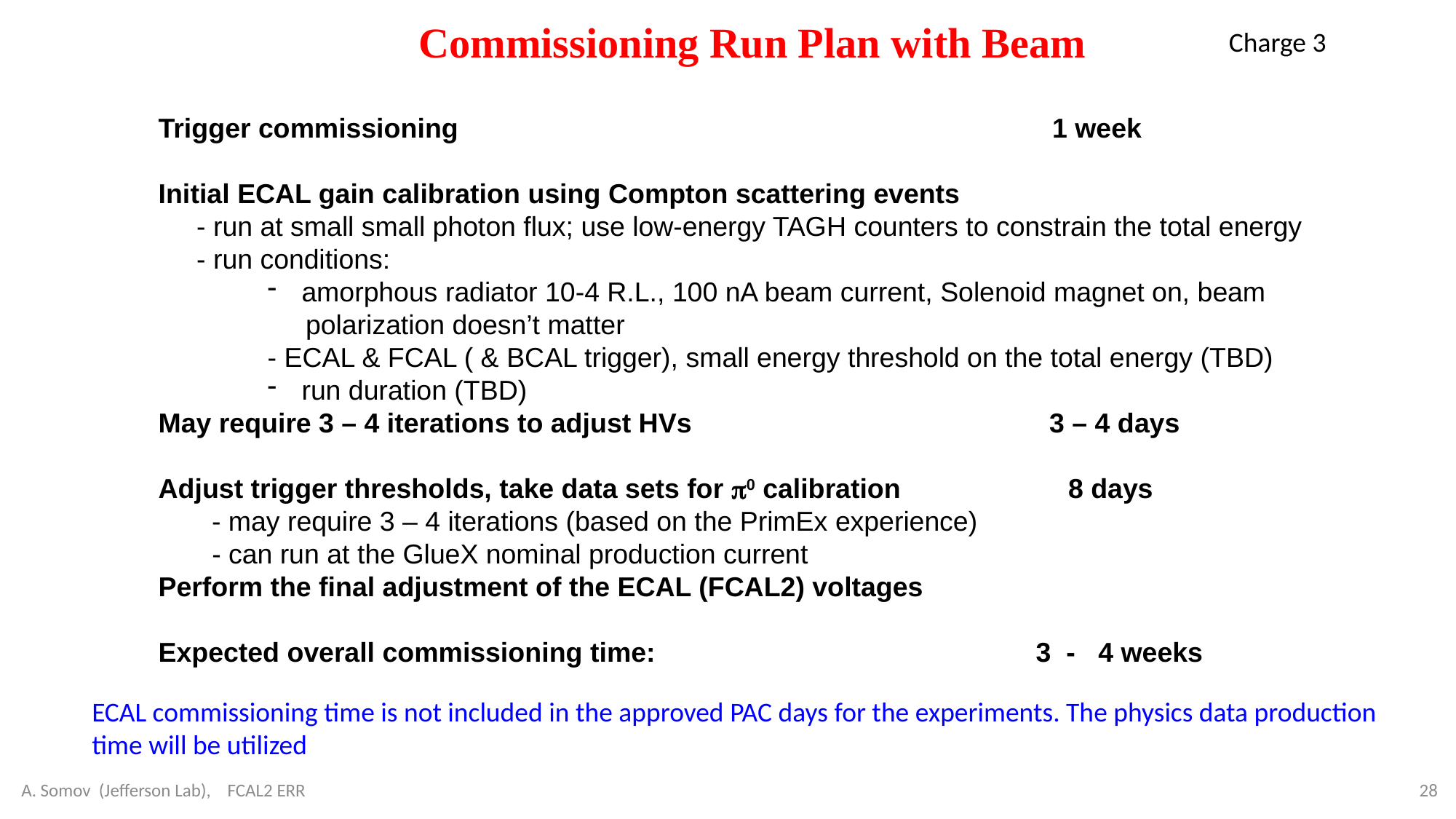

Charge 3
# Commissioning Run Plan with Beam
Trigger commissioning                                                                              1 week

Initial ECAL gain calibration using Compton scattering events
     - run at small small photon flux; use low-energy TAGH counters to constrain the total energy
     - run conditions:
amorphous radiator 10-4 R.L., 100 nA beam current, Solenoid magnet on, beam
     polarization doesn’t matter
- ECAL & FCAL ( & BCAL trigger), small energy threshold on the total energy (TBD)
run duration (TBD)
May require 3 – 4 iterations to adjust HVs                                               3 – 4 days

Adjust trigger thresholds, take data sets for π0 calibration                      8 days
       - may require 3 – 4 iterations (based on the PrimEx experience)
       - can run at the GlueX nominal production current
Perform the final adjustment of the ECAL (FCAL2) voltages

Expected overall commissioning time:                                                  3  -   4 weeks

ECAL commissioning time is not included in the approved PAC days for the experiments. The physics data production time will be utilized
A. Somov  (Jefferson Lab),    FCAL2 ERR
28